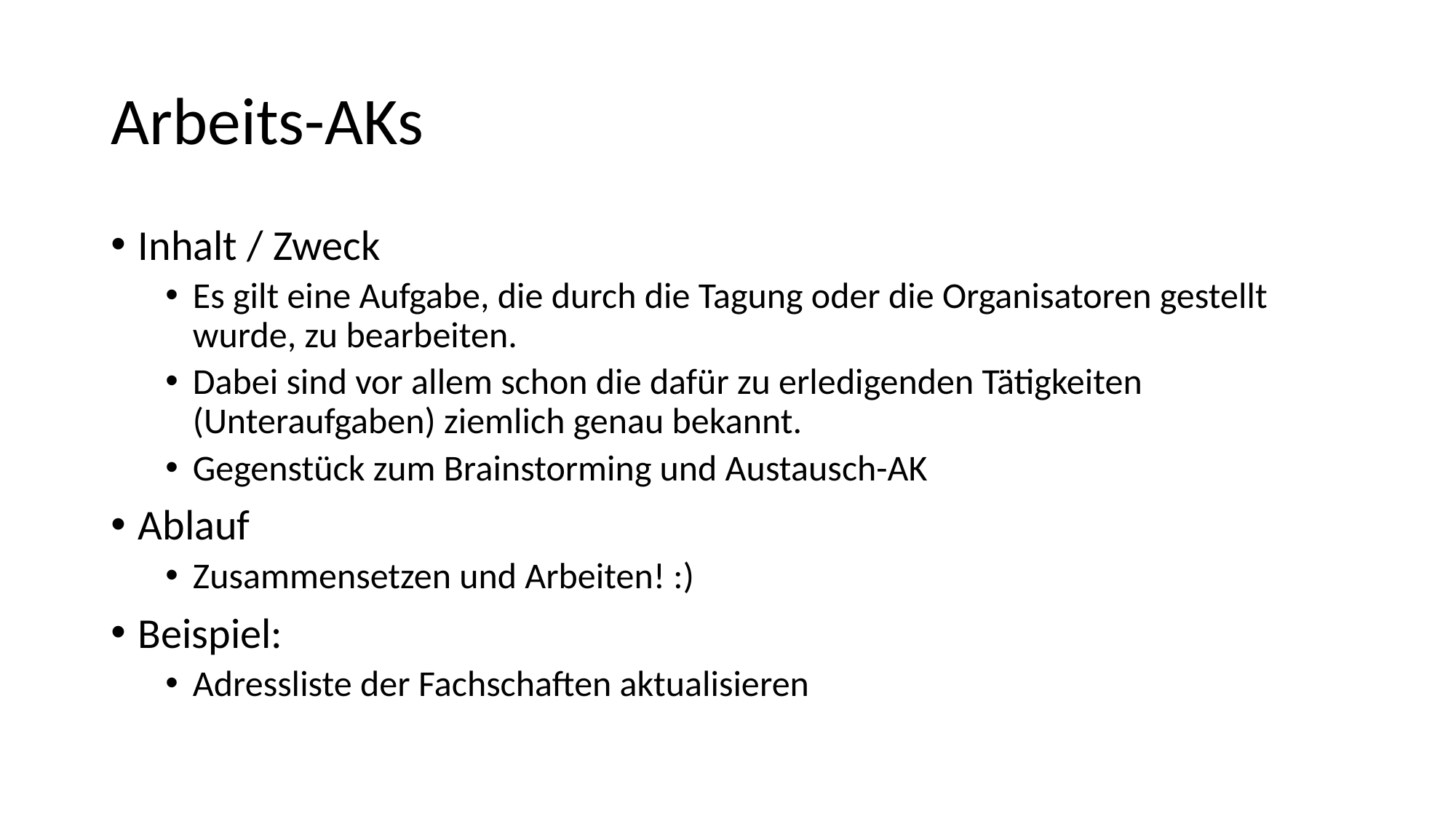

# Arbeits-AKs
Inhalt / Zweck
Es gilt eine Aufgabe, die durch die Tagung oder die Organisatoren gestellt wurde, zu bearbeiten.
Dabei sind vor allem schon die dafür zu erledigenden Tätigkeiten (Unteraufgaben) ziemlich genau bekannt.
Gegenstück zum Brainstorming und Austausch-AK
Ablauf
Zusammensetzen und Arbeiten! :)
Beispiel:
Adressliste der Fachschaften aktualisieren